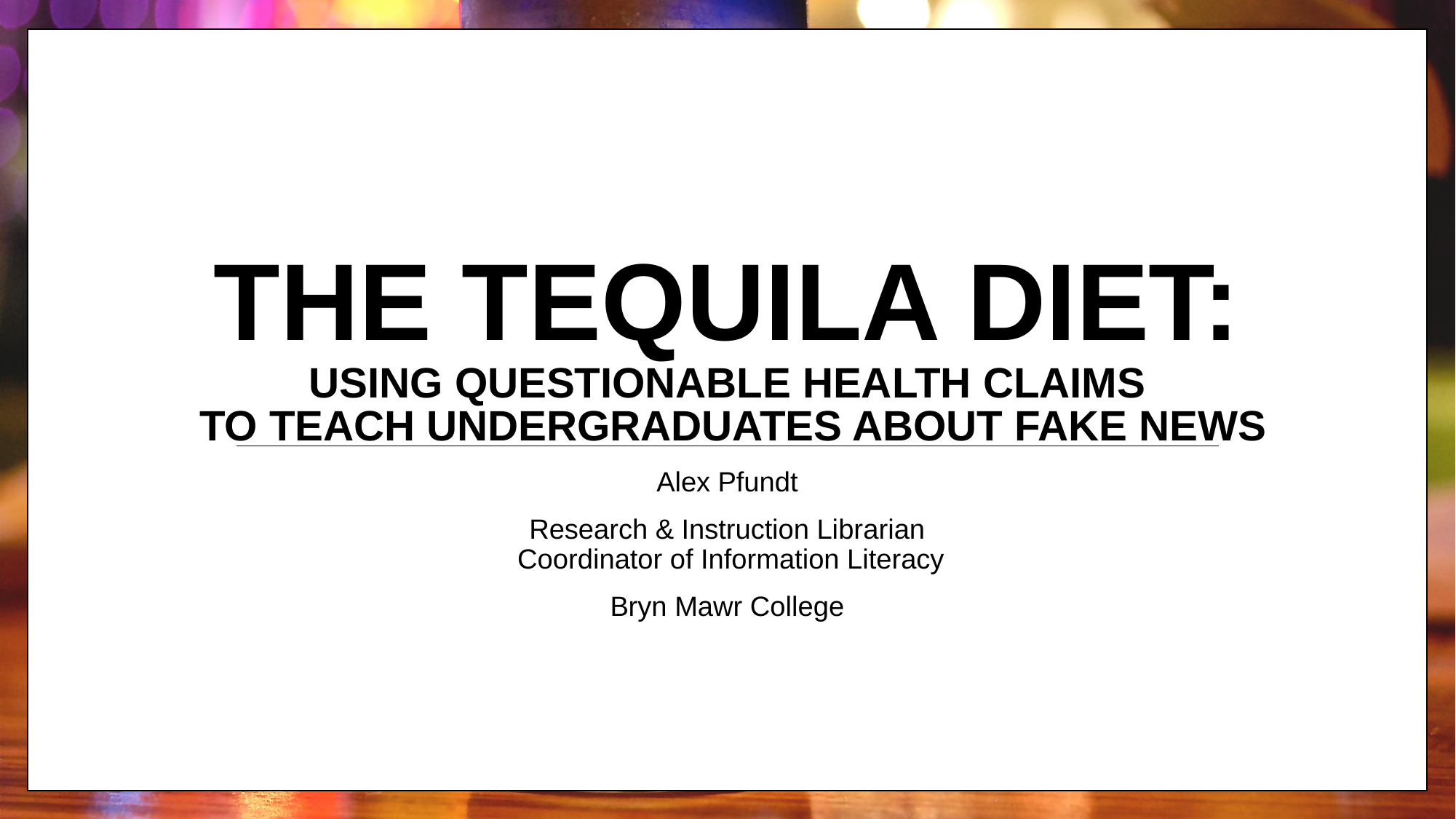

# The Tequila Diet: Using Questionable Health Claims to Teach Undergraduates about Fake News
Alex Pfundt
Research & Instruction Librarian
 Coordinator of Information Literacy
Bryn Mawr College